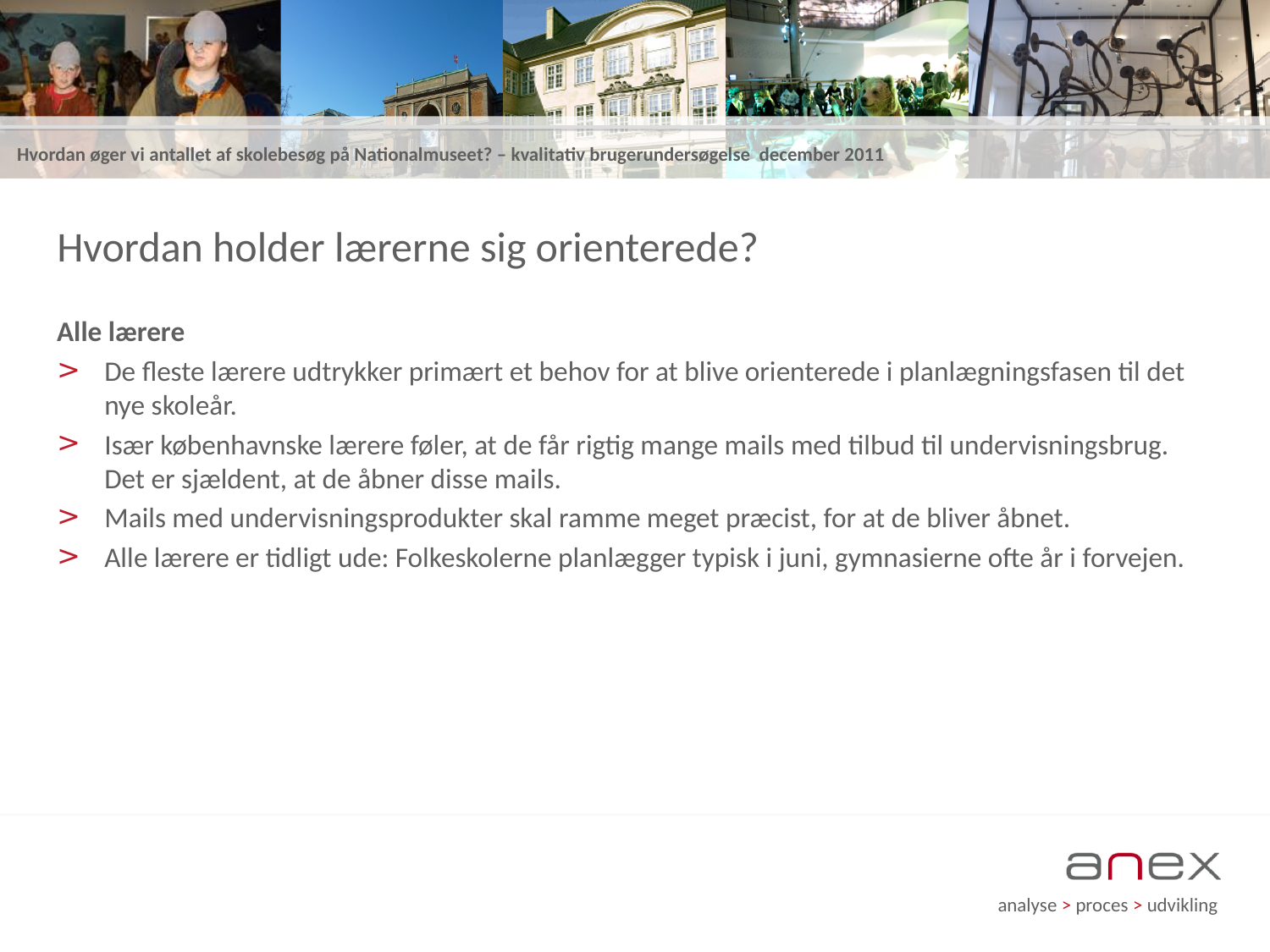

# Hvordan holder lærerne sig orienterede?
Alle lærere
De fleste lærere udtrykker primært et behov for at blive orienterede i planlægningsfasen til det nye skoleår.
Især københavnske lærere føler, at de får rigtig mange mails med tilbud til undervisningsbrug.  Det er sjældent, at de åbner disse mails.
Mails med undervisningsprodukter skal ramme meget præcist, for at de bliver åbnet.
Alle lærere er tidligt ude: Folkeskolerne planlægger typisk i juni, gymnasierne ofte år i forvejen.